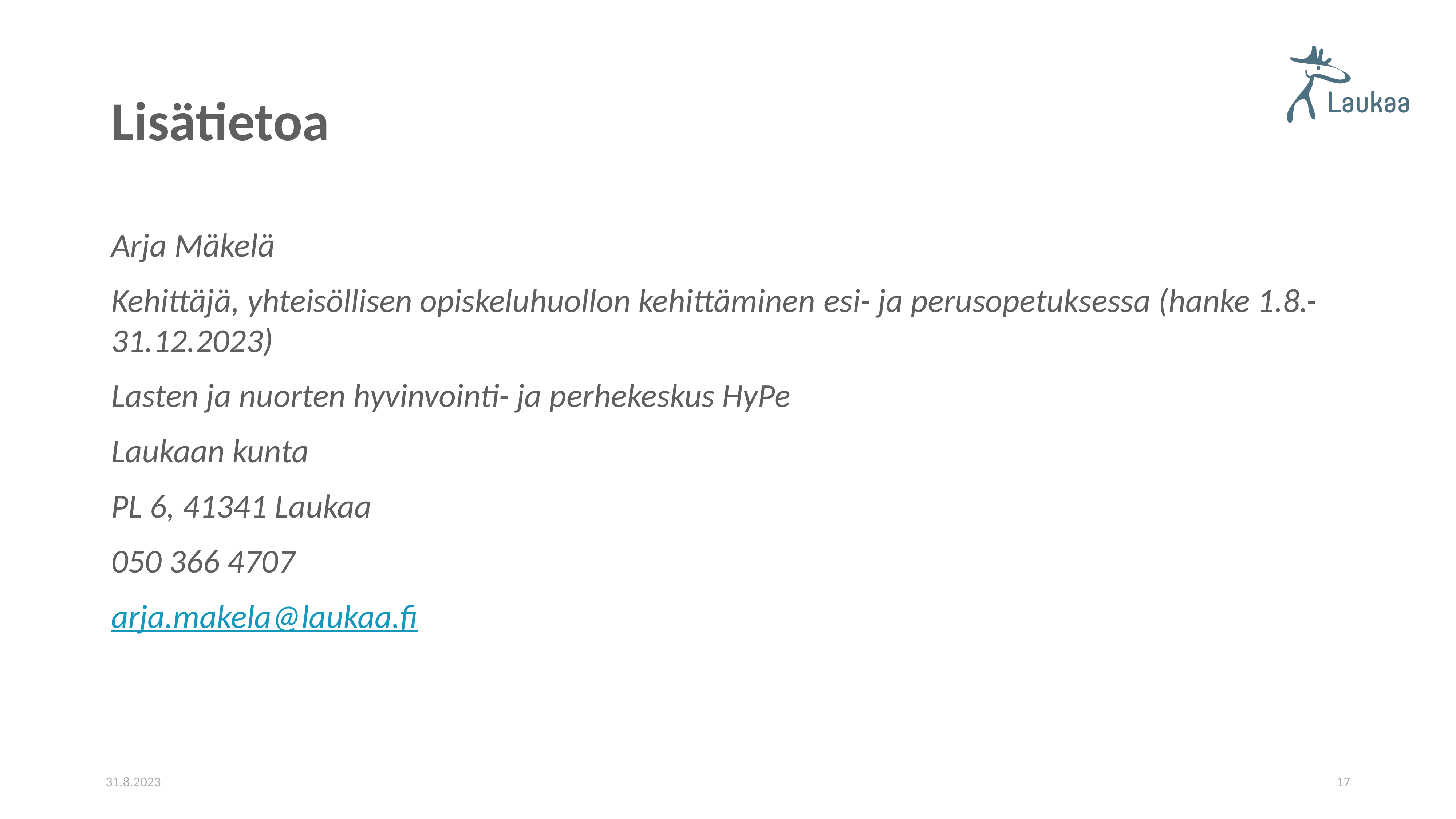

# Lisätietoa
Arja Mäkelä
Kehittäjä, yhteisöllisen opiskeluhuollon kehittäminen esi- ja perusopetuksessa (hanke 1.8.-31.12.2023)
Lasten ja nuorten hyvinvointi- ja perhekeskus HyPe
Laukaan kunta
PL 6, 41341 Laukaa
050 366 4707
arja.makela@laukaa.fi

31.8.2023

17